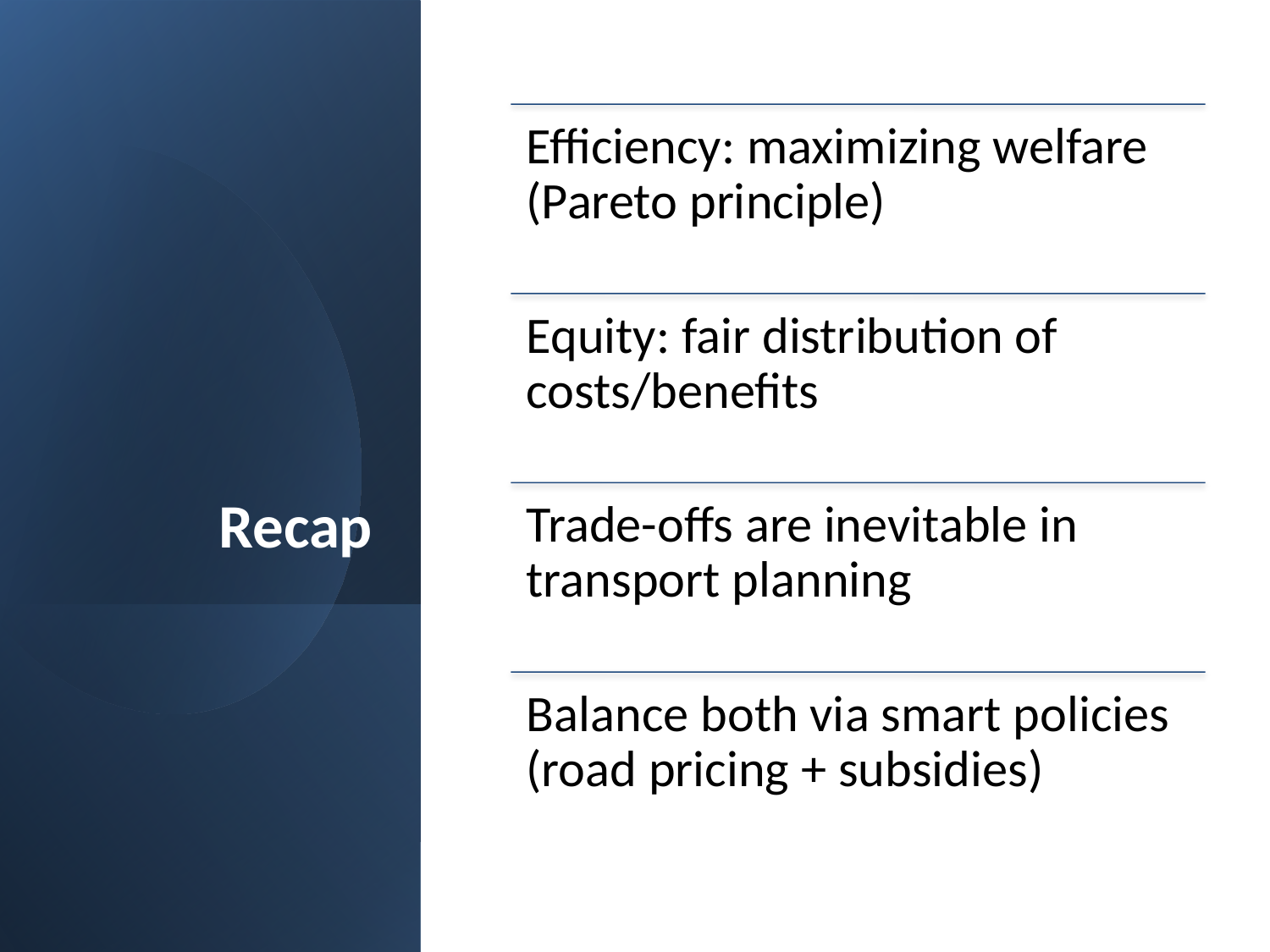

Efficiency: maximizing welfare (Pareto principle)
Equity: fair distribution of costs/benefits
Trade-offs are inevitable in transport planning
Balance both via smart policies (road pricing + subsidies)

# Recap